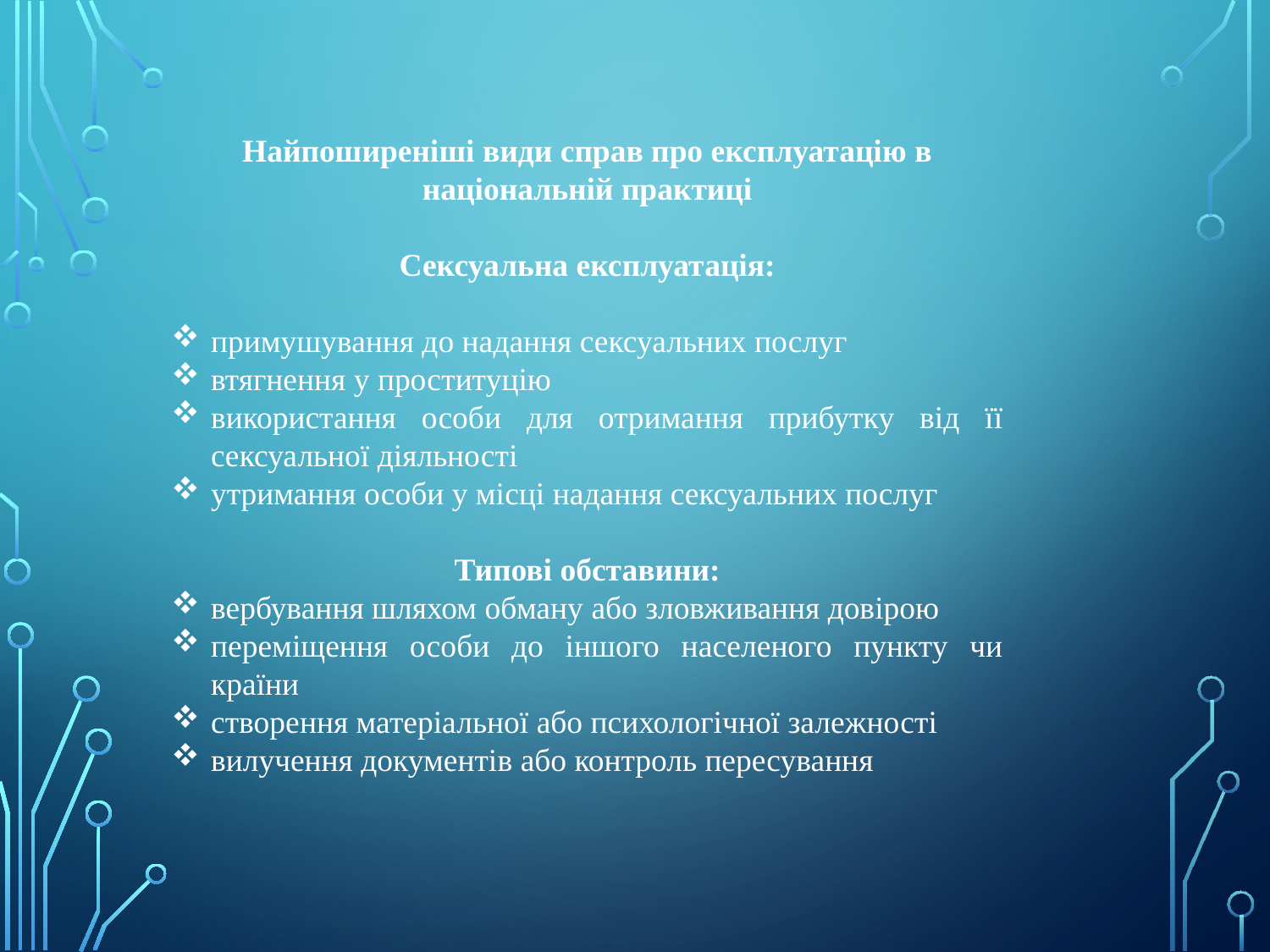

Найпоширеніші види справ про експлуатацію в національній практиці

Сексуальна експлуатація:

примушування до надання сексуальних послуг
втягнення у проституцію
використання особи для отримання прибутку від її сексуальної діяльності
утримання особи у місці надання сексуальних послуг

Типові обставини:
вербування шляхом обману або зловживання довірою
переміщення особи до іншого населеного пункту чи країни
створення матеріальної або психологічної залежності
вилучення документів або контроль пересування